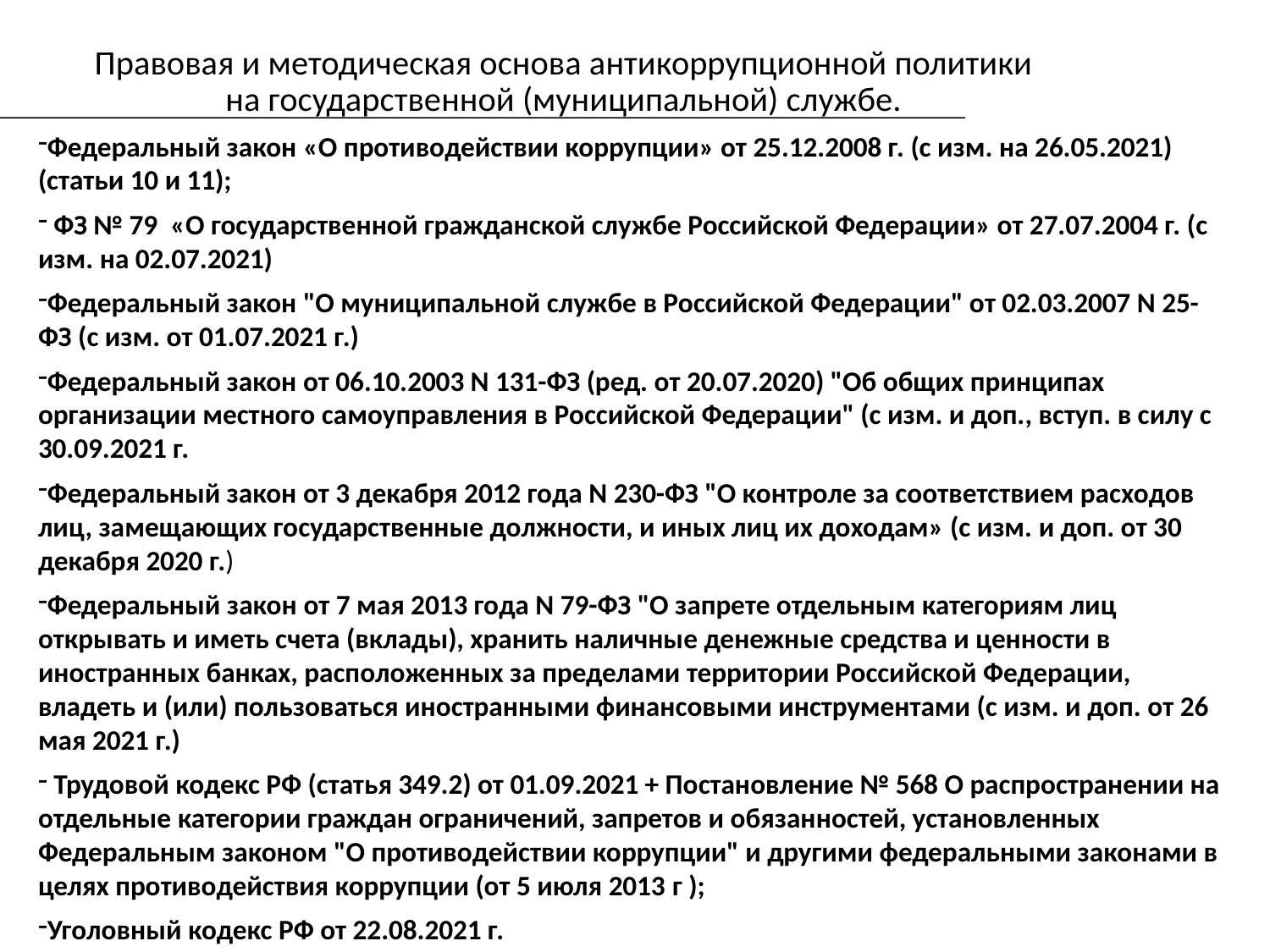

# Правовая и методическая основа антикоррупционной политики на государственной (муниципальной) службе.

Федеральный закон «О противодействии коррупции» от 25.12.2008 г. (с изм. на 26.05.2021)  (статьи 10 и 11);
 ФЗ № 79  «О государственной гражданской службе Российской Федерации» от 27.07.2004 г. (с изм. на 02.07.2021)
Федеральный закон "О муниципальной службе в Российской Федерации" от 02.03.2007 N 25-ФЗ (c изм. от 01.07.2021 г.)
Федеральный закон от 06.10.2003 N 131-ФЗ (ред. от 20.07.2020) "Об общих принципах организации местного самоуправления в Российской Федерации" (с изм. и доп., вступ. в силу с 30.09.2021 г.
Федеральный закон от 3 декабря 2012 года N 230-ФЗ "О контроле за соответствием расходов лиц, замещающих государственные должности, и иных лиц их доходам» (с изм. и доп. от 30 декабря 2020 г.)
Федеральный закон от 7 мая 2013 года N 79-ФЗ "О запрете отдельным категориям лиц открывать и иметь счета (вклады), хранить наличные денежные средства и ценности в иностранных банках, расположенных за пределами территории Российской Федерации, владеть и (или) пользоваться иностранными финансовыми инструментами (с изм. и доп. от 26 мая 2021 г.)
 Трудовой кодекс РФ (статья 349.2) от 01.09.2021 + Постановление № 568 О распространении на отдельные категории граждан ограничений, запретов и обязанностей, установленных Федеральным законом "О противодействии коррупции" и другими федеральными законами в целях противодействия коррупции (от 5 июля 2013 г );
Уголовный кодекс РФ от 22.08.2021 г.